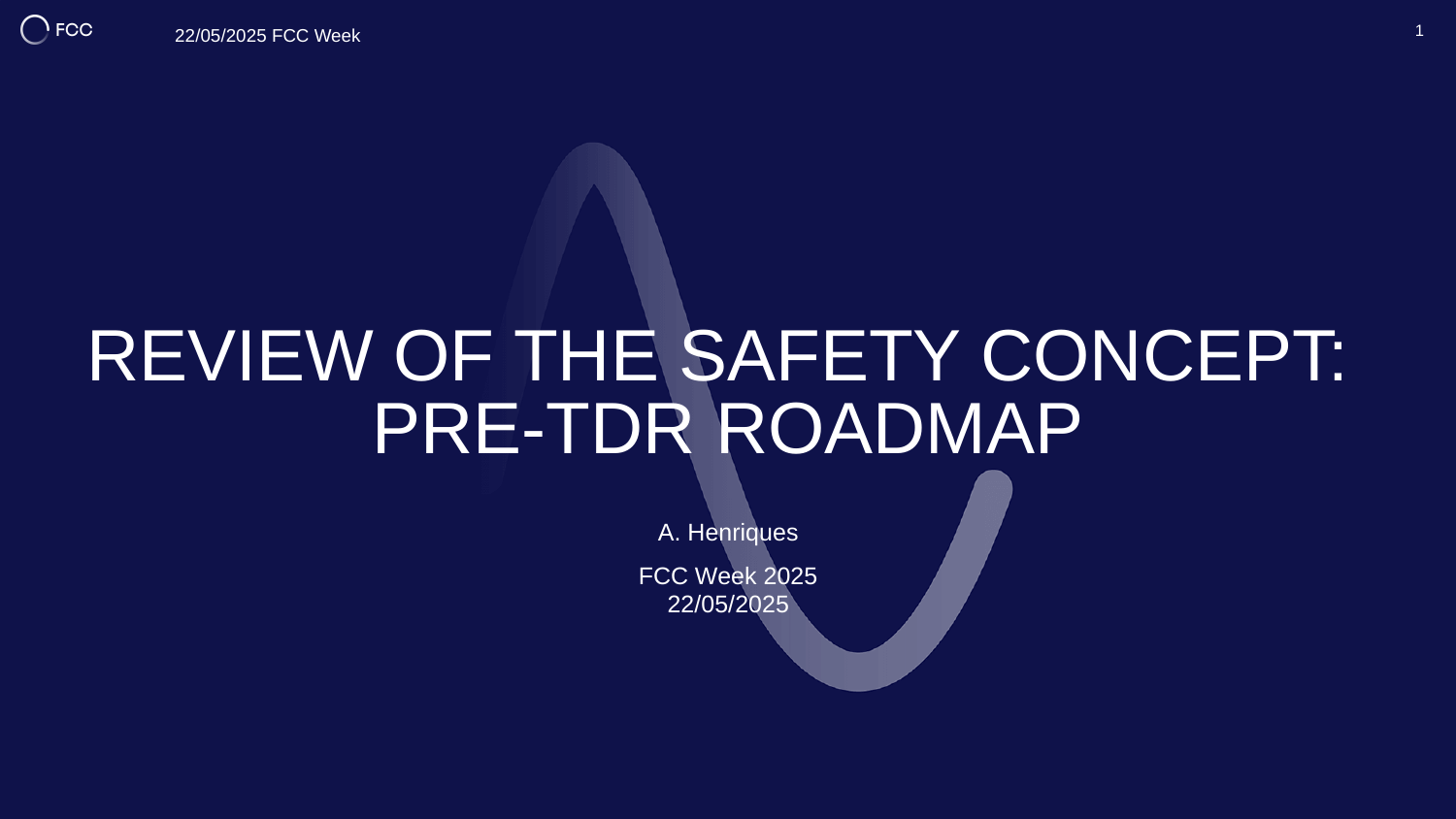

22/05/2025 FCC Week
1
# Review of the safety concept: pre-TDR roadmap
A. Henriques
FCC Week 2025
22/05/2025